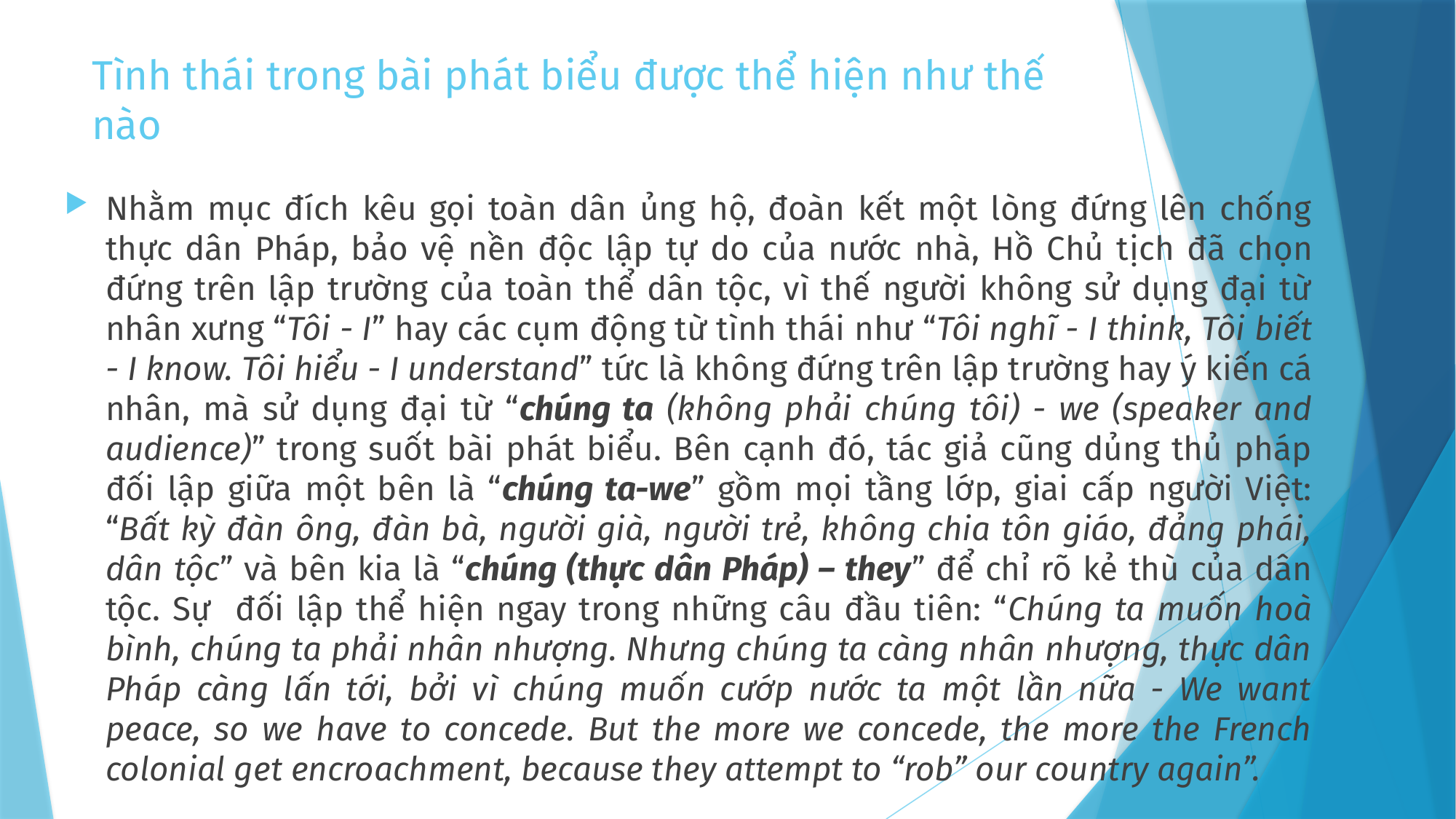

# Tình thái trong bài phát biểu được thể hiện như thế nào
Nhằm mục đích kêu gọi toàn dân ủng hộ, đoàn kết một lòng đứng lên chống thực dân Pháp, bảo vệ nền độc lập tự do của nước nhà, Hồ Chủ tịch đã chọn đứng trên lập trường của toàn thể dân tộc, vì thế người không sử dụng đại từ nhân xưng “Tôi - I” hay các cụm động từ tình thái như “Tôi nghĩ - I think, Tôi biết - I know. Tôi hiểu - I understand” tức là không đứng trên lập trường hay ý kiến cá nhân, mà sử dụng đại từ “chúng ta (không phải chúng tôi) - we (speaker and audience)” trong suốt bài phát biểu. Bên cạnh đó, tác giả cũng dủng thủ pháp đối lập giữa một bên là “chúng ta-we” gồm mọi tầng lớp, giai cấp người Việt: “Bất kỳ đàn ông, đàn bà, người già, người trẻ, không chia tôn giáo, đảng phái, dân tộc” và bên kia là “chúng (thực dân Pháp) – they” để chỉ rõ kẻ thù của dân tộc. Sự  đối lập thể hiện ngay trong những câu đầu tiên: “Chúng ta muốn hoà bình, chúng ta phải nhân nhượng. Nhưng chúng ta càng nhân nhượng, thực dân Pháp càng lấn tới, bởi vì chúng muốn cướp nước ta một lần nữa - We want peace, so we have to concede. But the more we concede, the more the French colonial get encroachment, because they attempt to “rob” our country again”.